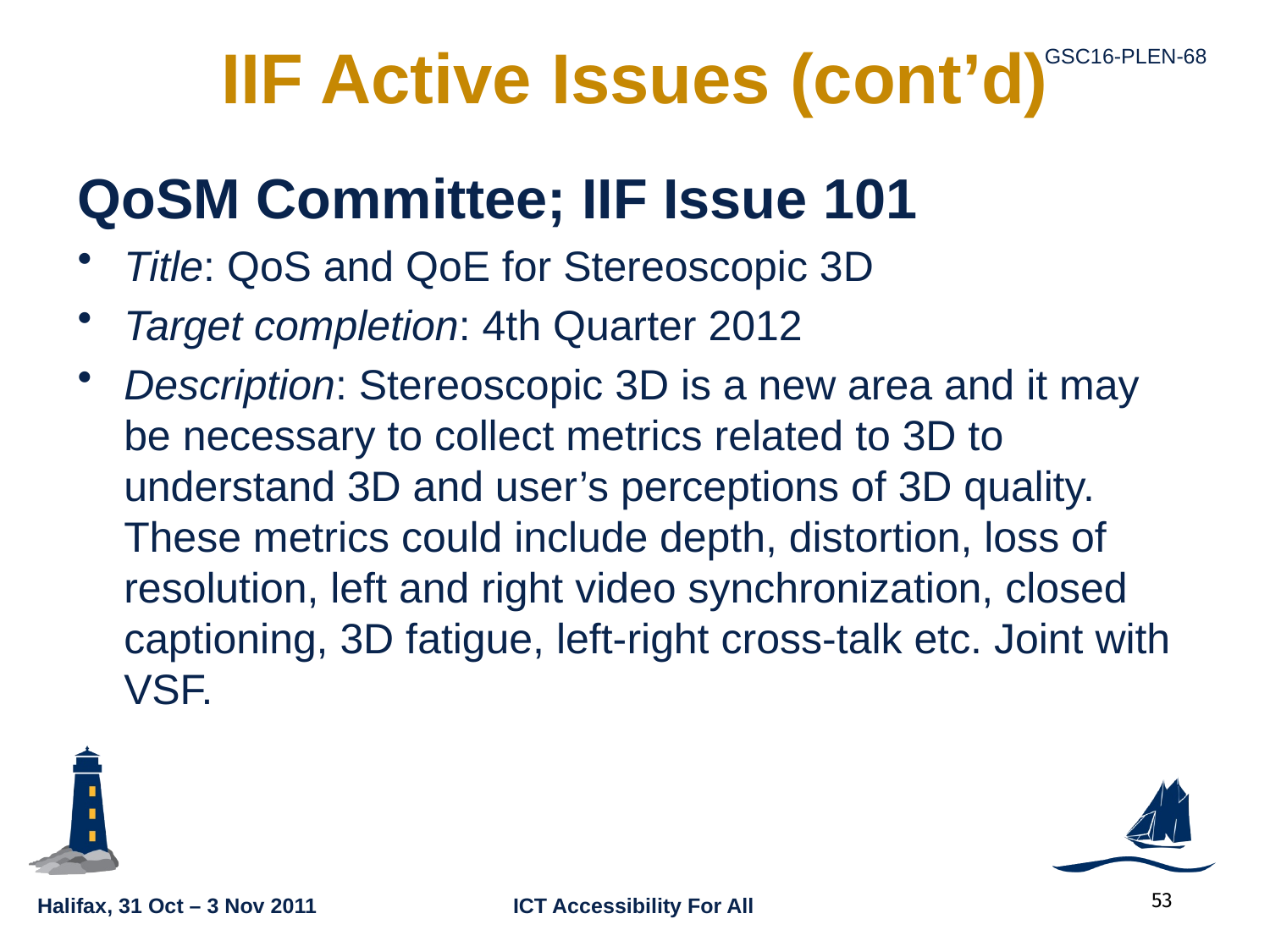

# IIF Active Issues (cont’d)
QoSM Committee; IIF Issue 101
Title: QoS and QoE for Stereoscopic 3D
Target completion: 4th Quarter 2012
Description: Stereoscopic 3D is a new area and it may be necessary to collect metrics related to 3D to understand 3D and user’s perceptions of 3D quality.  These metrics could include depth, distortion, loss of resolution, left and right video synchronization, closed captioning, 3D fatigue, left-right cross-talk etc. Joint with VSF.
53